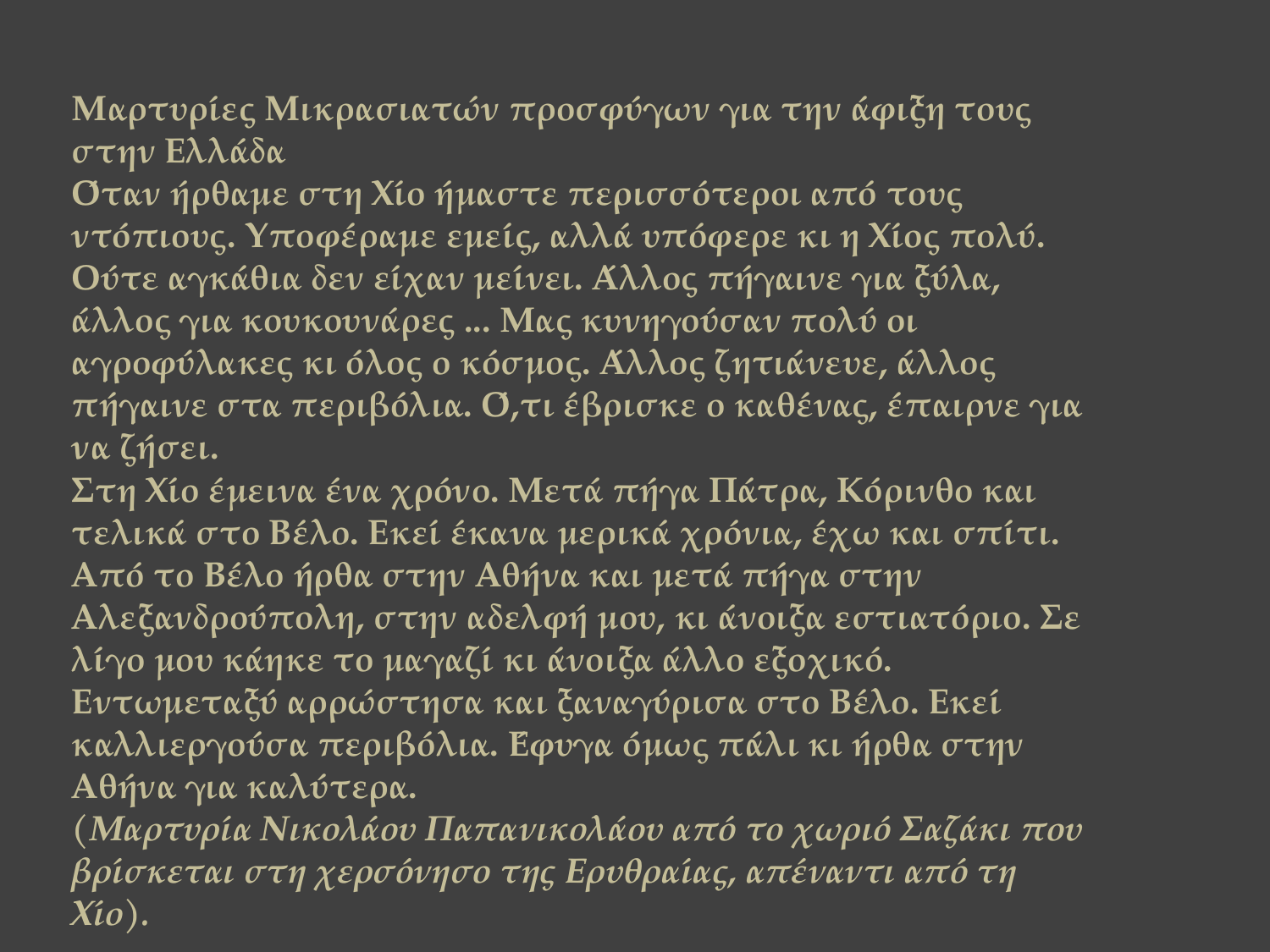

Μαρτυρίες Μικρασιατών προσφύγων για την άφιξη τους στην Ελλάδα
Όταν ήρθαμε στη Χίο ήμαστε περισσότεροι από τους ντόπιους. Υποφέραμε εμείς, αλλά υπόφερε κι η Χίος πολύ. Ούτε αγκάθια δεν είχαν μείνει. Άλλος πήγαινε για ξύλα, άλλος για κουκουνάρες ... Μας κυνηγούσαν πολύ οι αγροφύλακες κι όλος ο κόσμος. Άλλος ζητιάνευε, άλλος πήγαινε στα περιβόλια. Ό,τι έβρισκε ο καθένας, έπαιρνε για να ζήσει.
Στη Χίο έμεινα ένα χρόνο. Μετά πήγα Πάτρα, Κόρινθο και τελικά στο Βέλο. Εκεί έκανα μερικά χρόνια, έχω και σπίτι. Από το Βέλο ήρθα στην Αθήνα και μετά πήγα στην Αλεξανδρούπολη, στην αδελφή μου, κι άνοιξα εστιατόριο. Σε λίγο μου κάηκε το μαγαζί κι άνοιξα άλλο εξοχικό. Εντωμεταξύ αρρώστησα και ξαναγύρισα στο Βέλο. Εκεί καλλιεργούσα περιβόλια. Έφυγα όμως πάλι κι ήρθα στην Αθήνα για καλύτερα.
(Μαρτυρία Νικολάου Παπανικολάου από το χωριό Σαζάκι που βρίσκεται στη χερσόνησο της Ερυθραίας, απέναντι από τη Χίο).